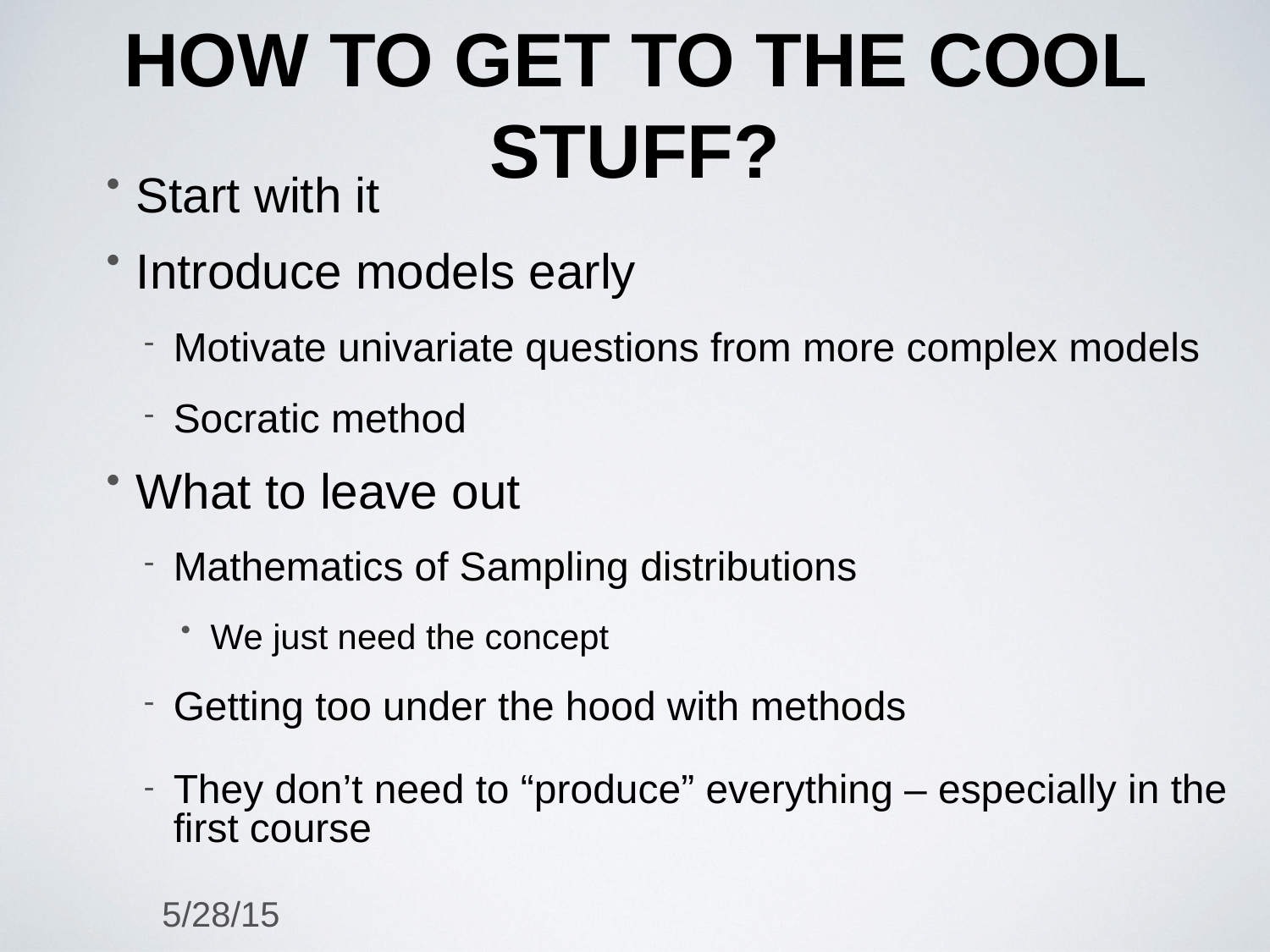

# How to get to the cool stuff?
Start with it
Introduce models early
Motivate univariate questions from more complex models
Socratic method
What to leave out
Mathematics of Sampling distributions
We just need the concept
Getting too under the hood with methods
They don’t need to “produce” everything – especially in the first course
5/28/15